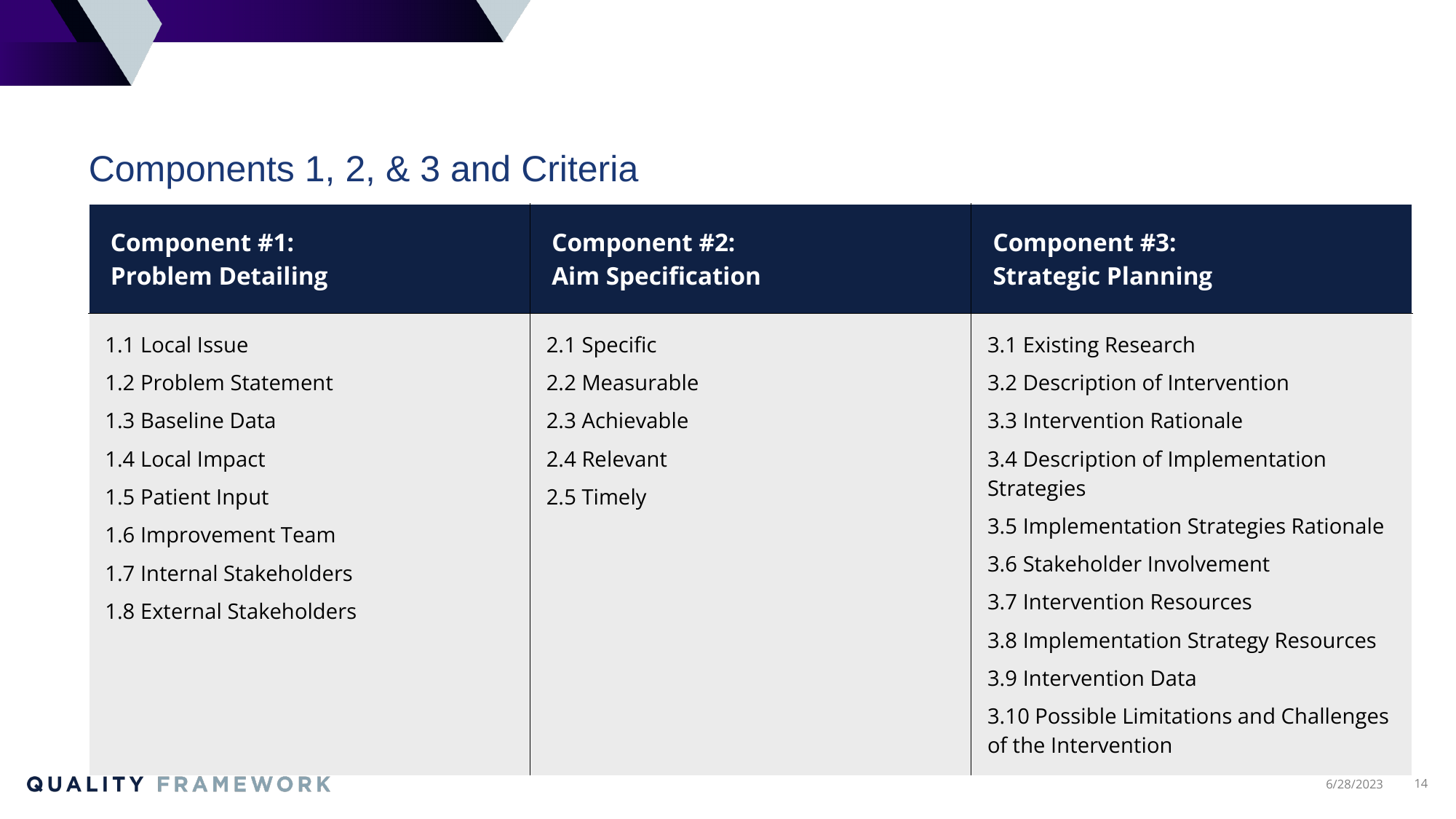

# Components 1, 2, & 3 and Criteria
| Component #1: Problem Detailing | Component #2: Aim Specification | Component #3: Strategic Planning |
| --- | --- | --- |
| 1.1 Local Issue 1.2 Problem Statement 1.3 Baseline Data 1.4 Local Impact 1.5 Patient Input 1.6 Improvement Team 1.7 Internal Stakeholders 1.8 External Stakeholders | 2.1 Specific 2.2 Measurable 2.3 Achievable 2.4 Relevant 2.5 Timely | 3.1 Existing Research 3.2 Description of Intervention 3.3 Intervention Rationale 3.4 Description of Implementation Strategies 3.5 Implementation Strategies Rationale 3.6 Stakeholder Involvement 3.7 Intervention Resources 3.8 Implementation Strategy Resources 3.9 Intervention Data 3.10 Possible Limitations and Challenges of the Intervention |
6/28/2023
14
Please do not move or delete this text box.